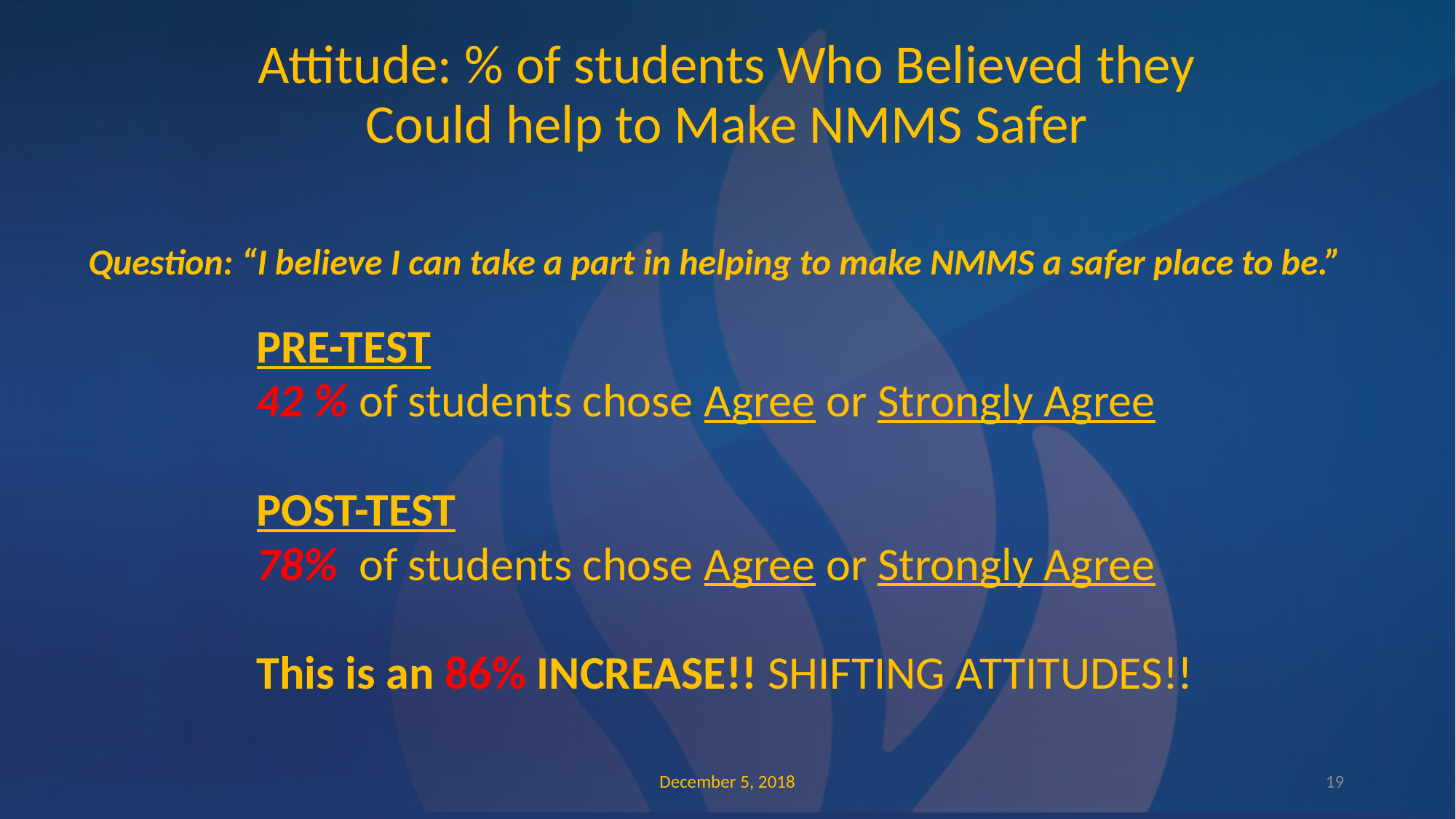

# Attitude: % of students Who Believed they Could help to Make NMMS Safer
Question: “I believe I can take a part in helping to make NMMS a safer place to be.”

PRE-TEST
42 % of students chose Agree or Strongly Agree

POST-TEST
78%  of students chose Agree or Strongly Agree

This is an 86% INCREASE!! SHIFTING ATTITUDES!!

December 5, 2018
19